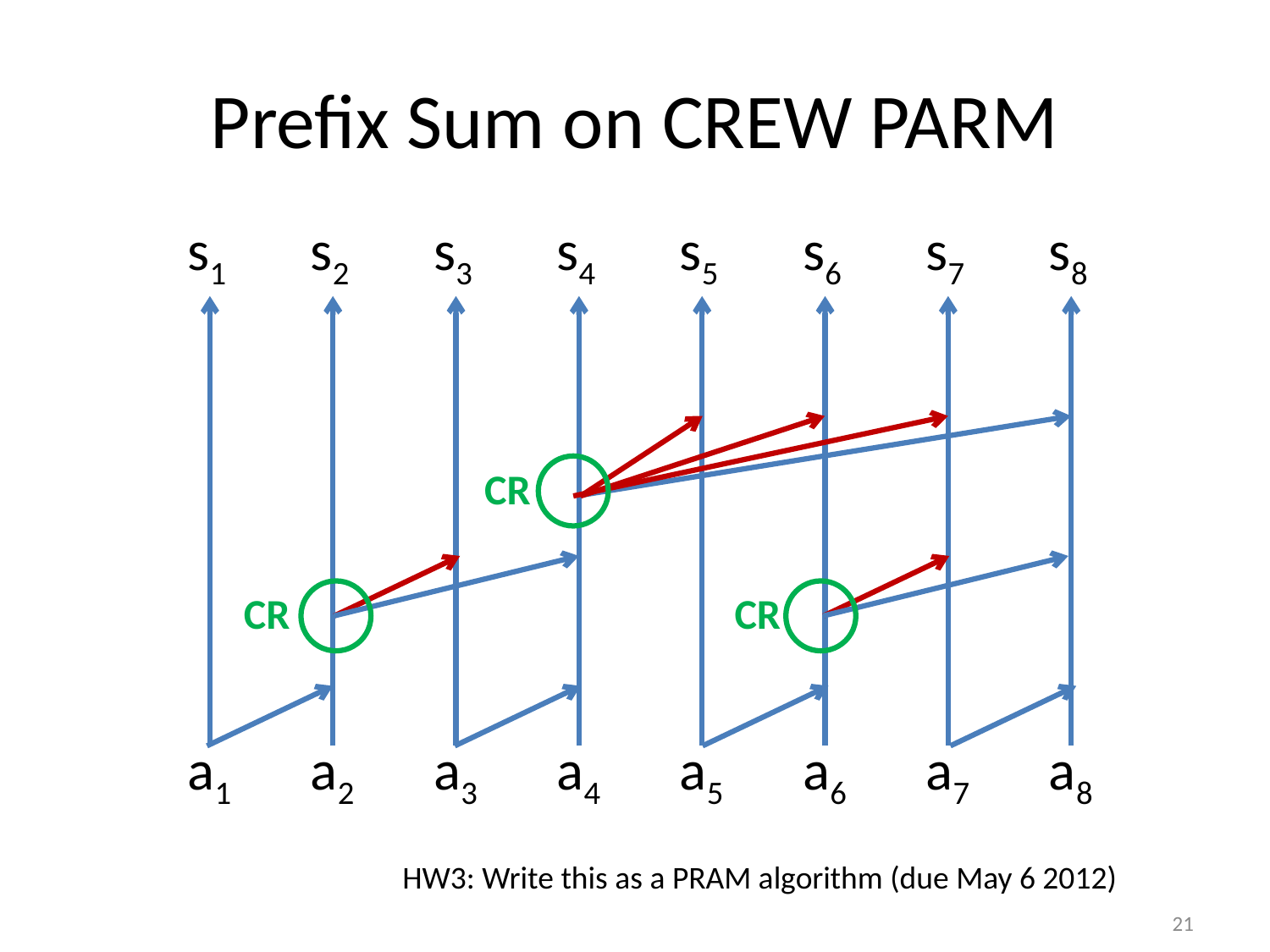

# Prefix Sum on CREW PARM
s1
s2
s3
s4
s5
s6
s7
s8
CR

CR
CR

a1
a2
a3
a4
a5
a6
a7
a8
HW3: Write this as a PRAM algorithm (due May 6 2012)
21